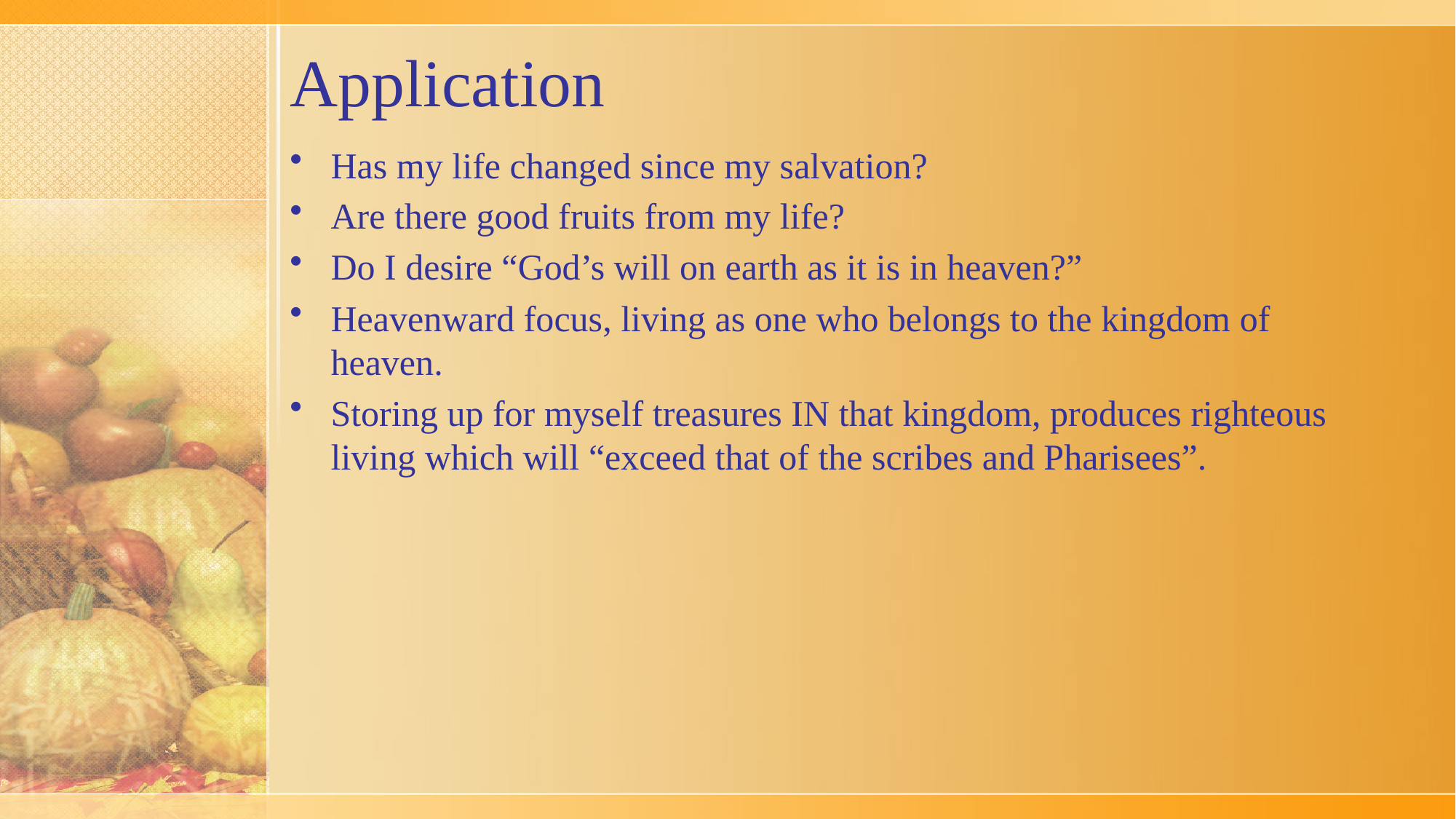

# Application
Has my life changed since my salvation?
Are there good fruits from my life?
Do I desire “God’s will on earth as it is in heaven?”
Heavenward focus, living as one who belongs to the kingdom of heaven.
Storing up for myself treasures IN that kingdom, produces righteous living which will “exceed that of the scribes and Pharisees”.